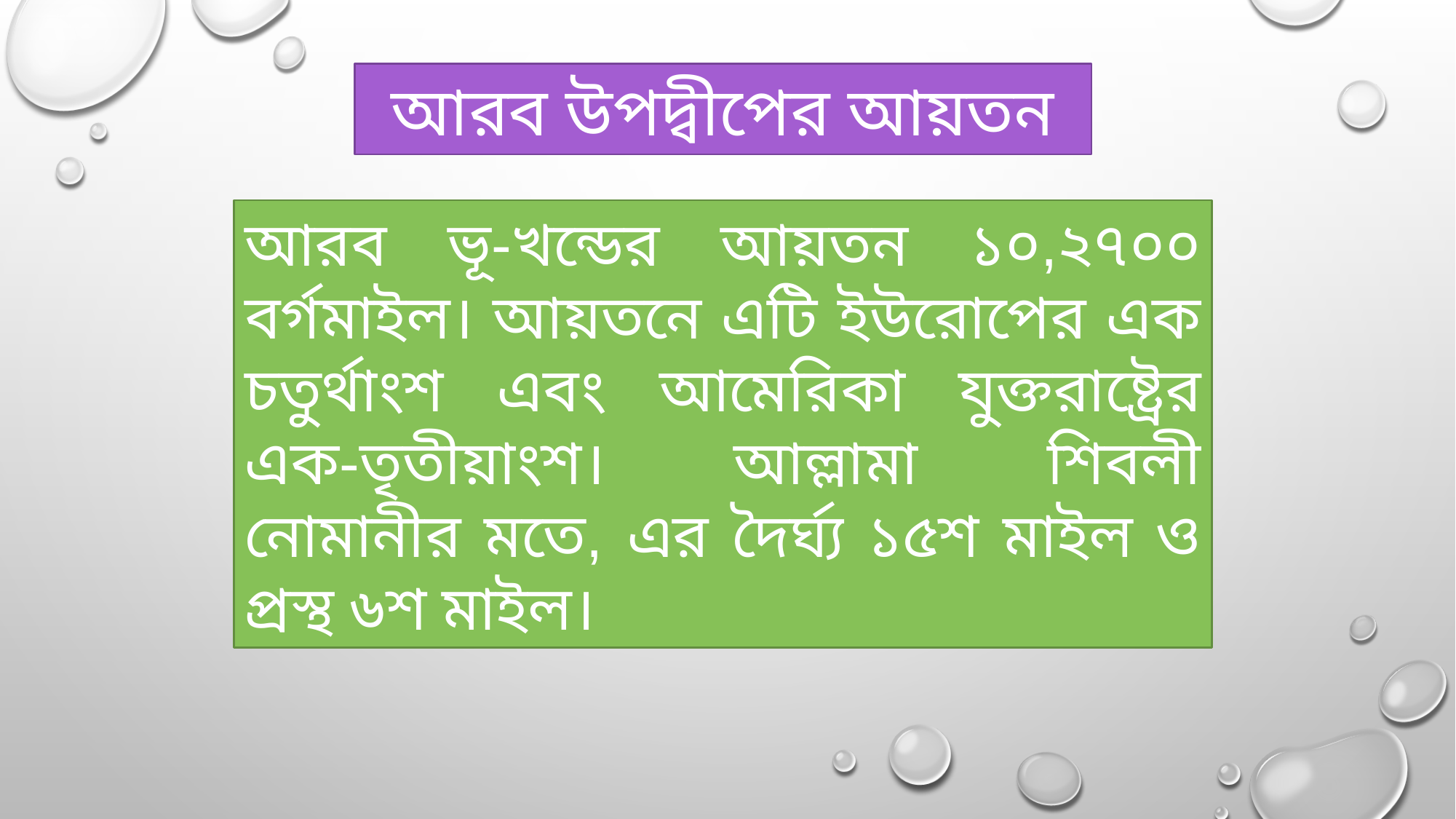

আরব উপদ্বীপের আয়তন
আরব ভূ-খন্ডের আয়তন ১০,২৭০০ বর্গমাইল। আয়তনে এটি ইউরোপের এক চতুর্থাংশ এবং আমেরিকা যুক্তরাষ্ট্রের এক-তৃতীয়াংশ। আল্লামা শিবলী নোমানীর মতে, এর দৈর্ঘ্য ১৫শ মাইল ও প্রস্থ ৬শ মাইল।